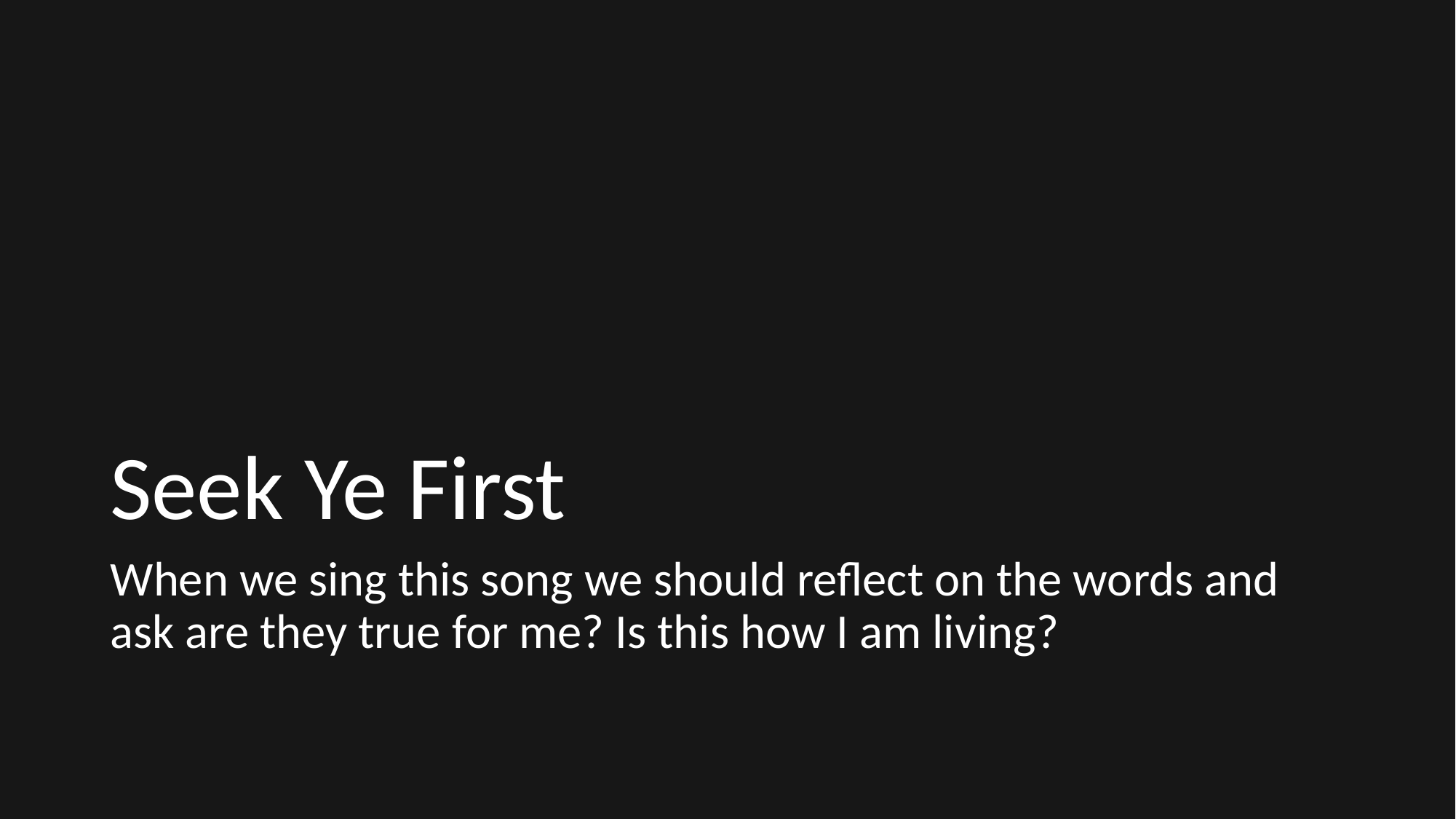

# Seek Ye First
When we sing this song we should reflect on the words and ask are they true for me? Is this how I am living?